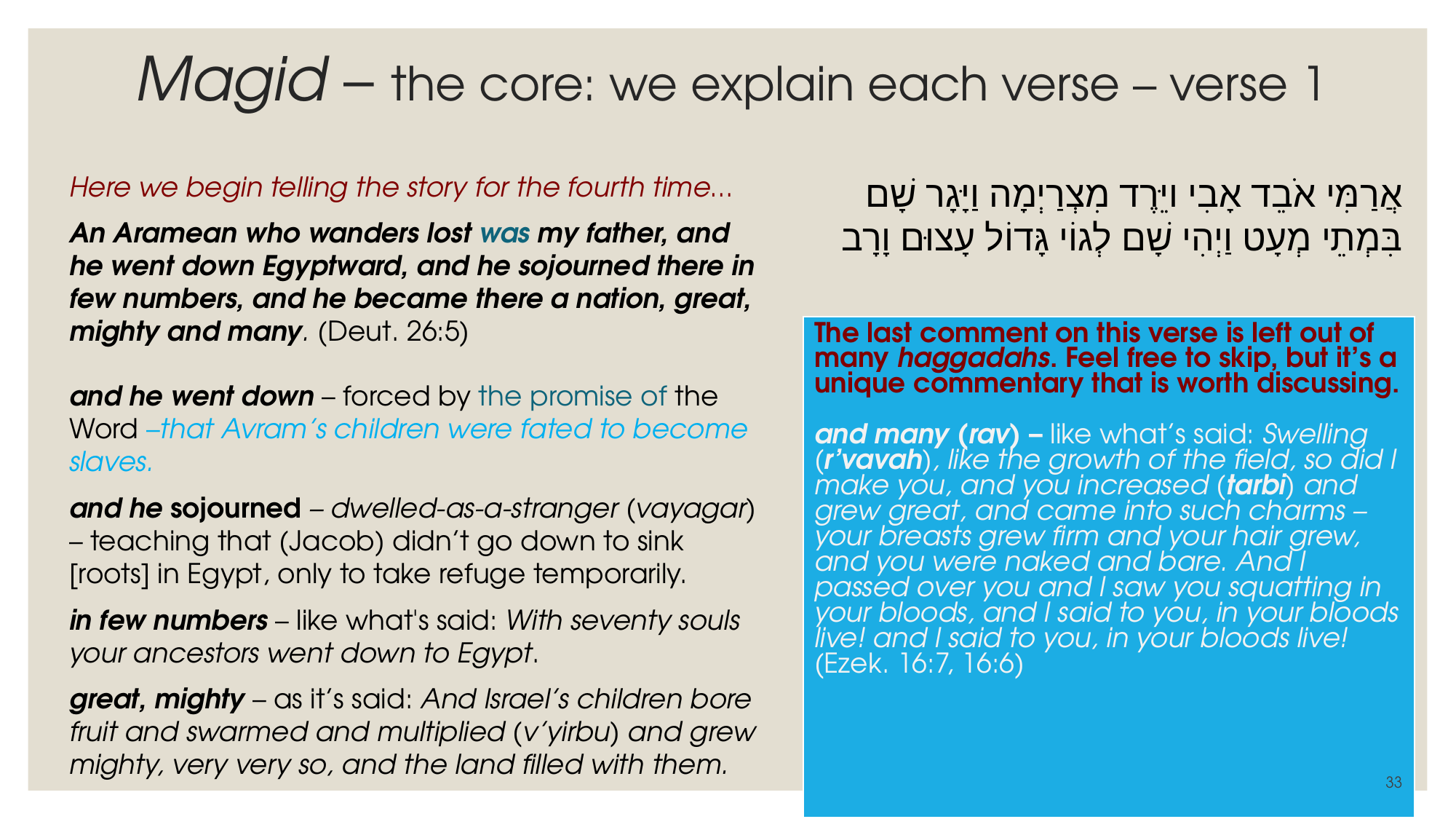

# Magid – the core: we explain each verse – verse 1
Here we begin telling the story for the fourth time…
An Aramean who wanders lost was my father, and he went down Egyptward, and he sojourned there in few numbers, and he became there a nation, great, mighty and many. (Deut. 26:5)
and he went down – forced by the promise of the Word –that Avram’s children were fated to become slaves.
and he sojourned – dwelled-as-a-stranger (vayagar) – teaching that (Jacob) didn’t go down to sink [roots] in Egypt, only to take refuge temporarily.
in few numbers – like what's said: With seventy souls your ancestors went down to Egypt.
great, mighty – as it’s said: And Israel’s children bore fruit and swarmed and multiplied (v’yirbu) and grew mighty, very very so, and the land filled with them.
   אֲרַמִּי אֹבֵד אָבִי ויֵּרֶד מִצְרַיְמָה וַיָּגָר שָׁם בִּמְתֵי מְעָט וַיְהִי שָׁם לְגוֹי גָּדוֹל עָצוּם וָרָב

| The last comment on this verse is left out of many haggadahs. Feel free to skip, but it’s a unique commentary that is worth discussing. and many (rav) – like what’s said: Swelling (r’vavah), like the growth of the field, so did I make you, and you increased (tarbi) and grew great, and came into such charms – your breasts grew firm and your hair grew, and you were naked and bare. And I passed over you and I saw you squatting in your bloods, and I said to you, in your bloods live! and I said to you, in your bloods live! (Ezek. 16:7, 16:6) |
| --- |
33